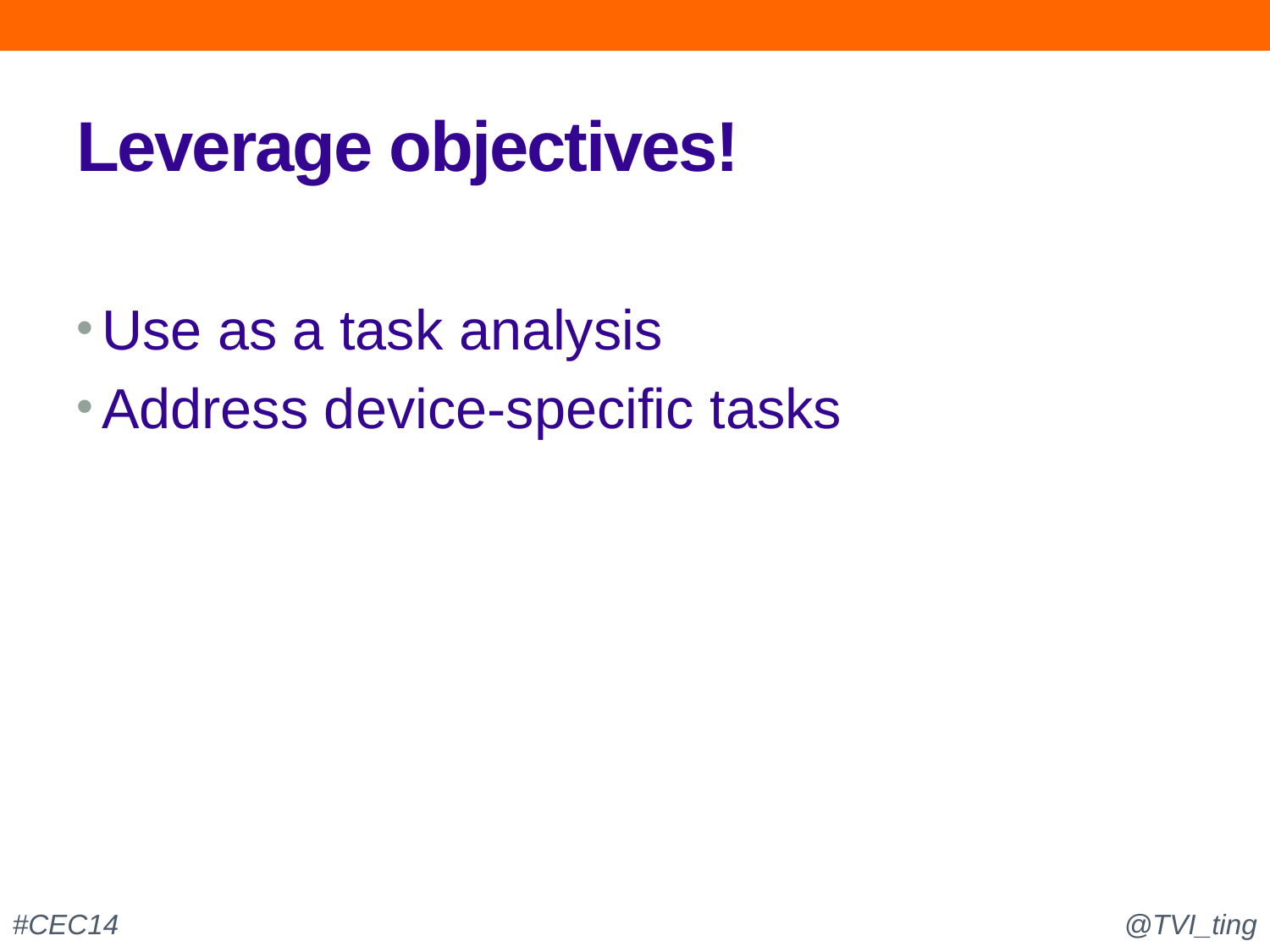

# Leverage objectives!
Use as a task analysis
Address device-specific tasks
#CEC14
@TVI_ting